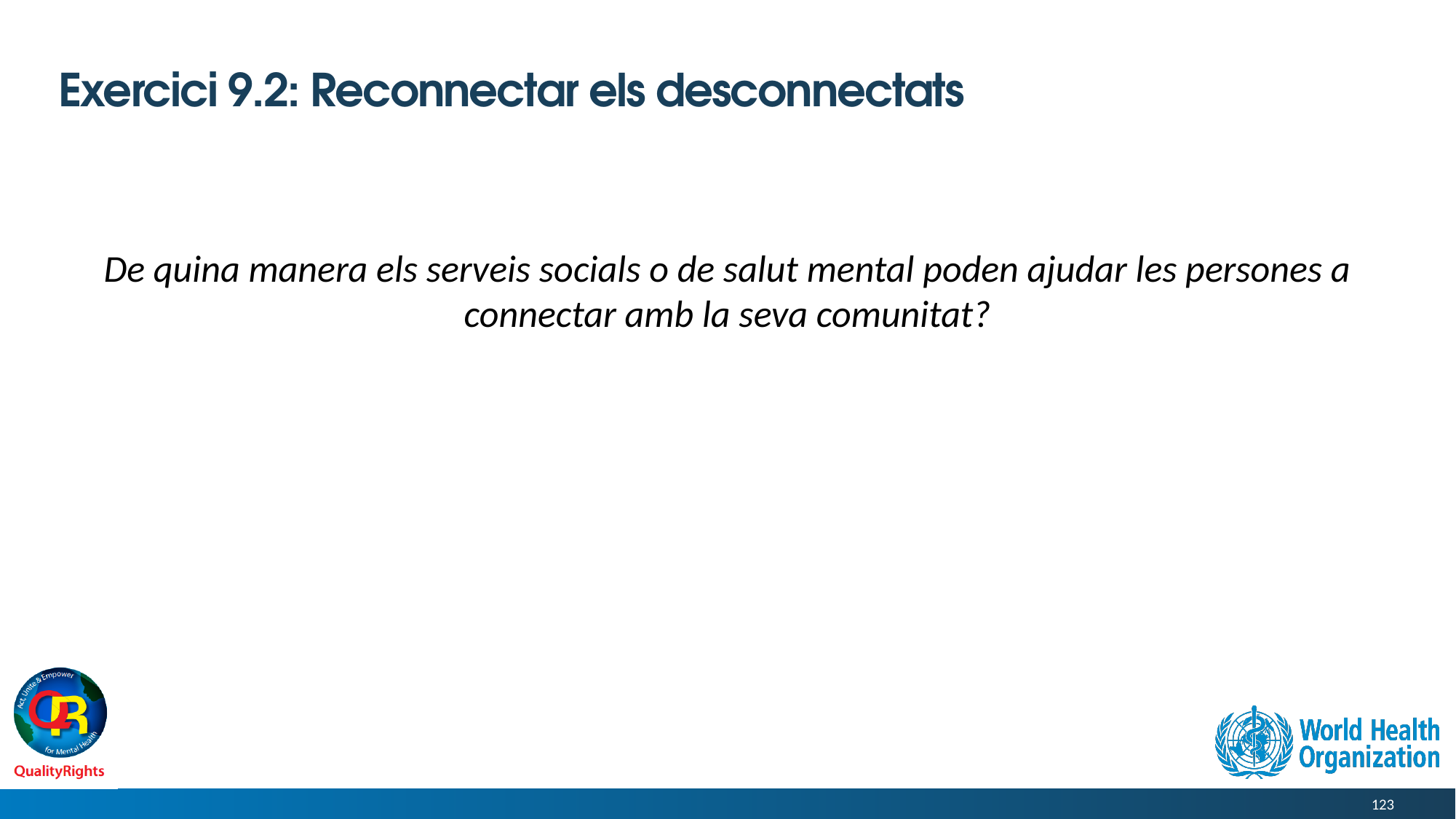

# Exercici 9.2: Reconnectar els desconnectats

De quina manera els serveis socials o de salut mental poden ajudar les persones a connectar amb la seva comunitat?